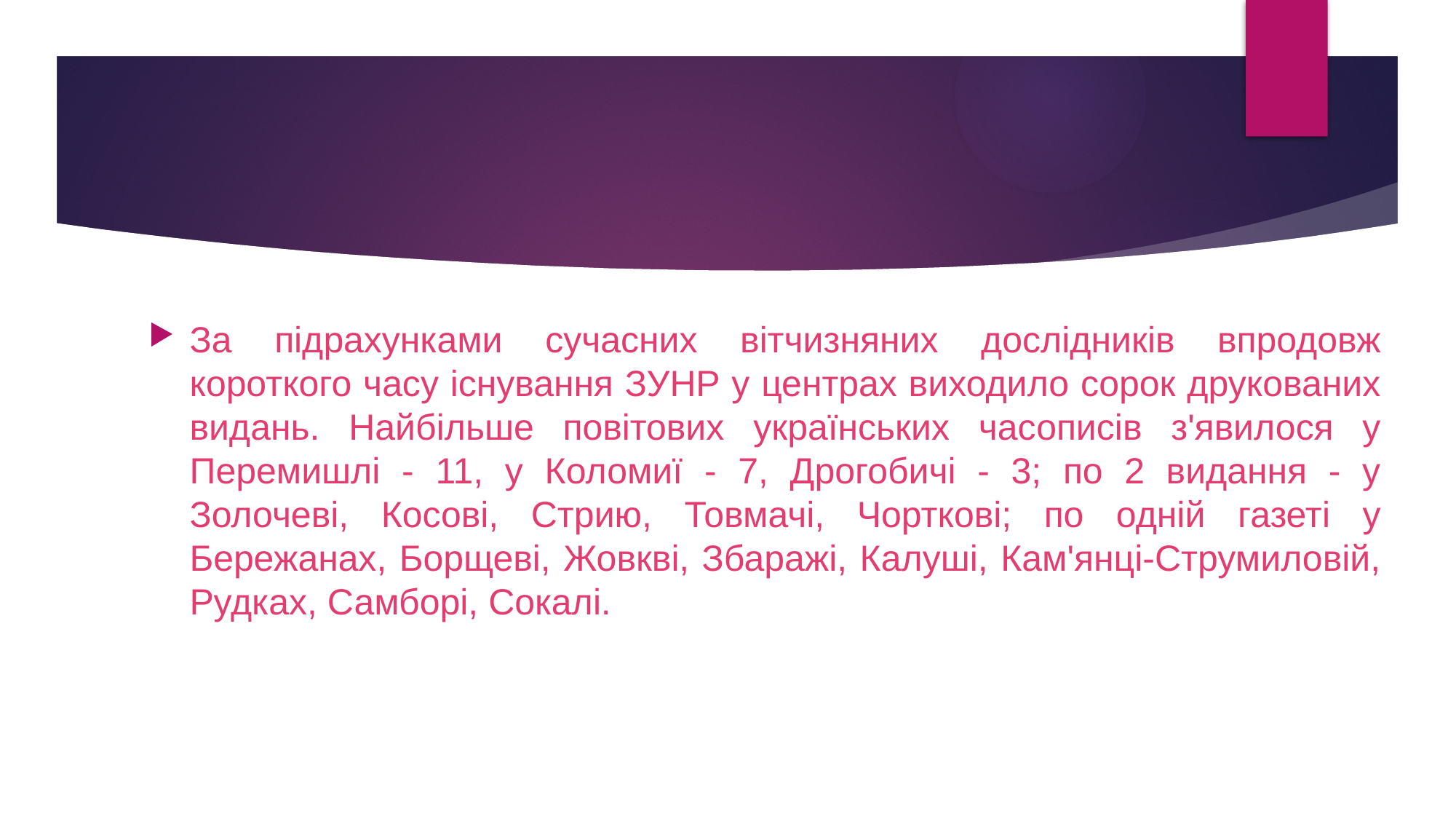

#
За підрахунками сучасних вітчизняних дослідників впродовж короткого часу існування ЗУНР у центрах виходило сорок друкованих видань. Найбільше повітових українських часописів з'явилося у Перемишлі - 11, у Коломиї - 7, Дрогобичі - 3; по 2 видання - у Золочеві, Косові, Стрию, Товмачі, Чорткові; по одній газеті у Бережанах, Борщеві, Жовкві, Збаражі, Калуші, Кам'янці-Струмиловій, Рудках, Самборі, Сокалі.